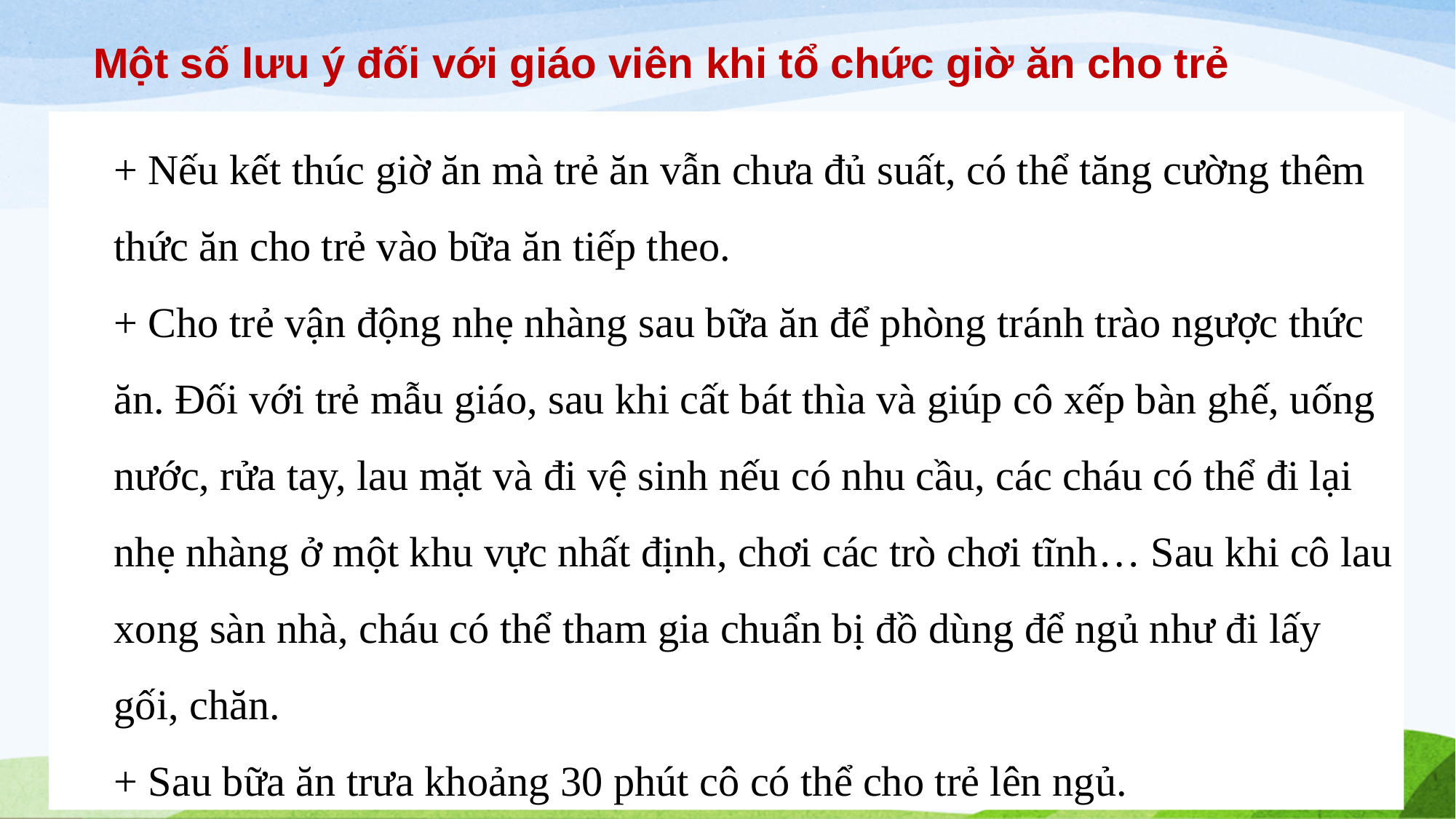

# Một số lưu ý đối với giáo viên khi tổ chức giờ ăn cho trẻ
+ Nếu kết thúc giờ ăn mà trẻ ăn vẫn chưa đủ suất, có thể tăng cường thêm thức ăn cho trẻ vào bữa ăn tiếp theo.
+ Cho trẻ vận động nhẹ nhàng sau bữa ăn để phòng tránh trào ngược thức ăn. Đối với trẻ mẫu giáo, sau khi cất bát thìa và giúp cô xếp bàn ghế, uống nước, rửa tay, lau mặt và đi vệ sinh nếu có nhu cầu, các cháu có thể đi lại nhẹ nhàng ở một khu vực nhất định, chơi các trò chơi tĩnh… Sau khi cô lau xong sàn nhà, cháu có thể tham gia chuẩn bị đồ dùng để ngủ như đi lấy gối, chăn.
+ Sau bữa ăn trưa khoảng 30 phút cô có thể cho trẻ lên ngủ.